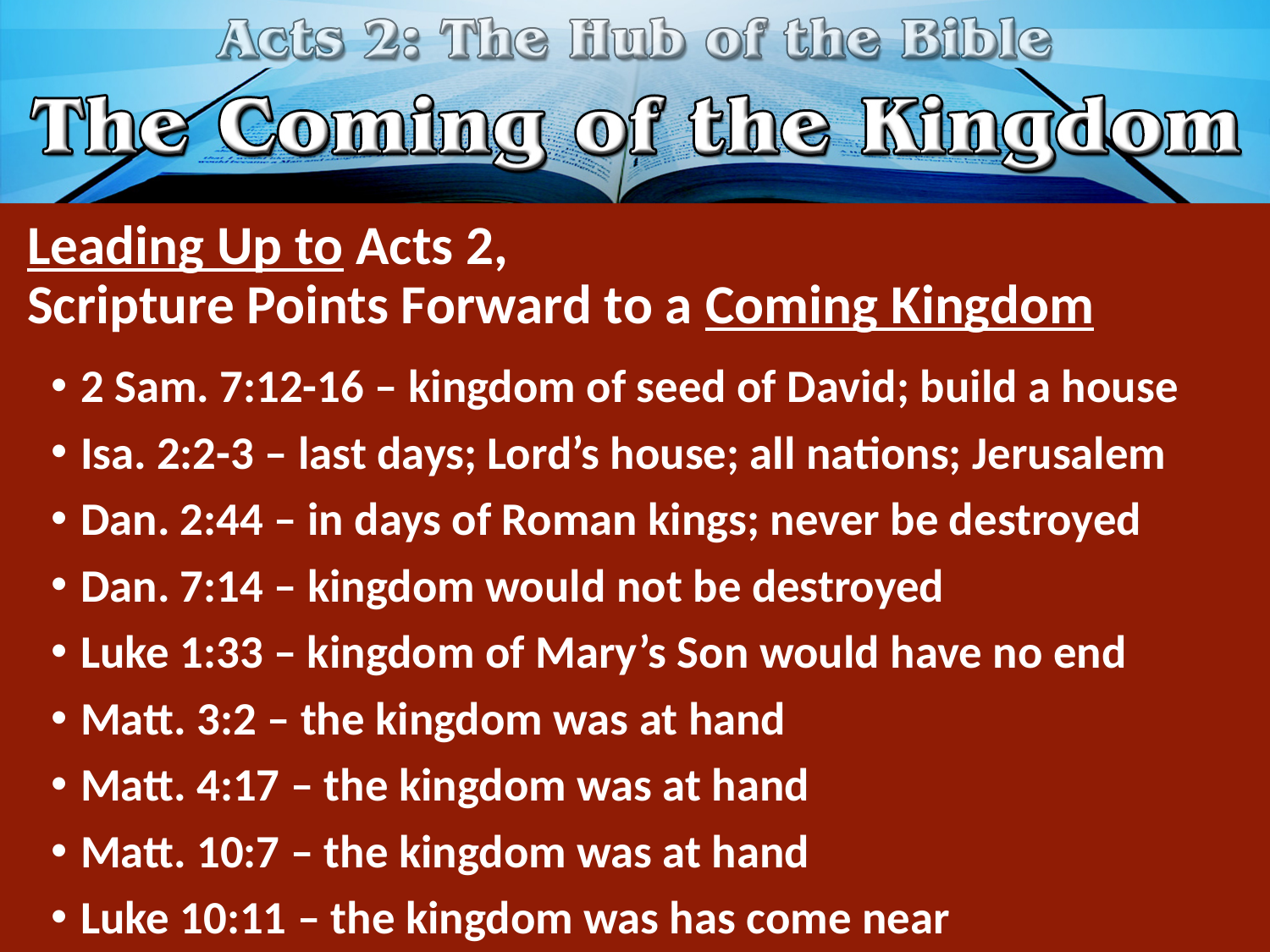

# Leading Up to Acts 2, Scripture Points Forward to a Coming Kingdom
2 Sam. 7:12-16 – kingdom of seed of David; build a house
Isa. 2:2-3 – last days; Lord’s house; all nations; Jerusalem
Dan. 2:44 – in days of Roman kings; never be destroyed
Dan. 7:14 – kingdom would not be destroyed
Luke 1:33 – kingdom of Mary’s Son would have no end
Matt. 3:2 – the kingdom was at hand
Matt. 4:17 – the kingdom was at hand
Matt. 10:7 – the kingdom was at hand
Luke 10:11 – the kingdom was has come near